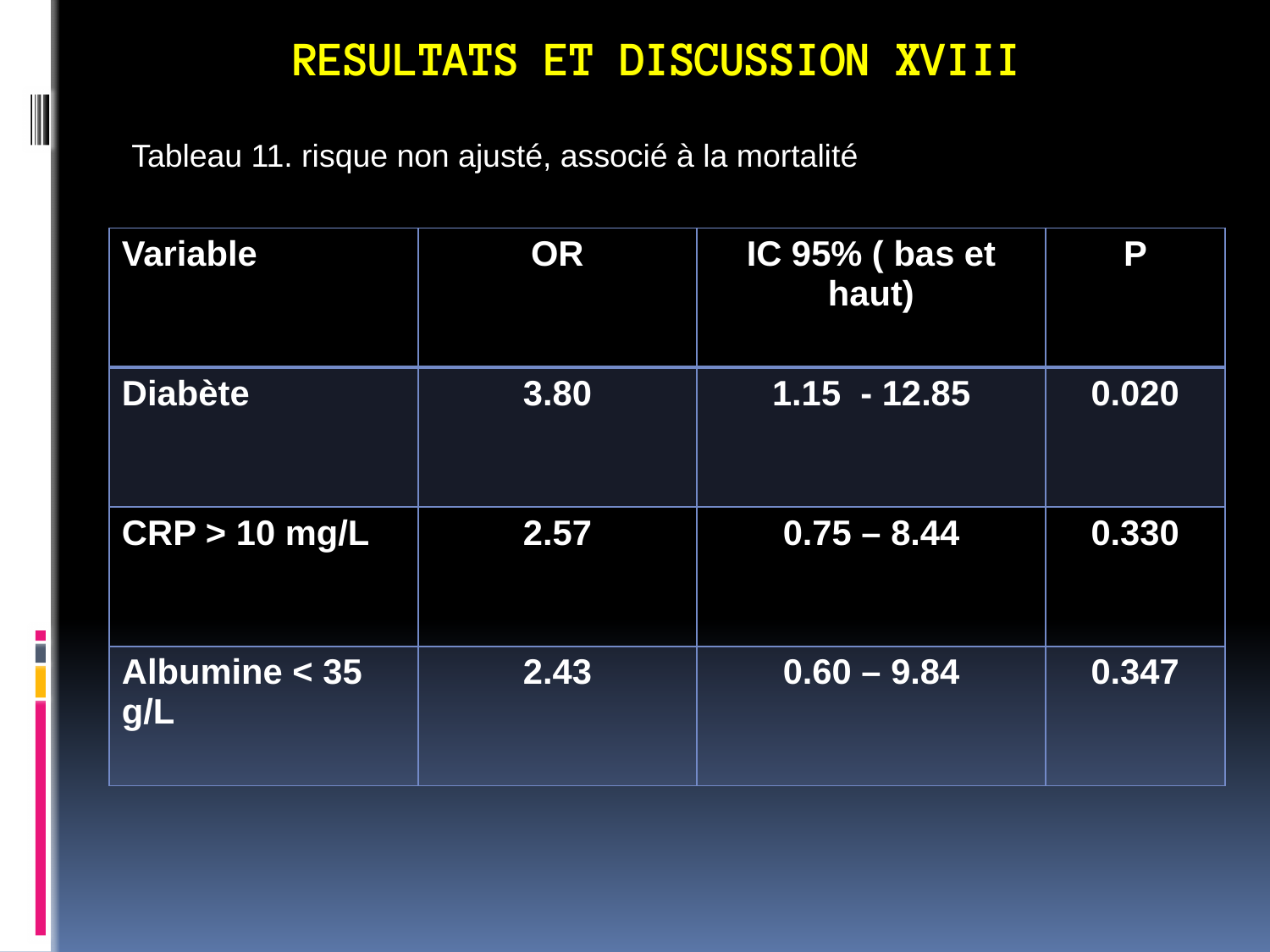

# RESULTATS ET DISCUSSION XVIII
Tableau 11. risque non ajusté, associé à la mortalité
| Variable | OR | IC 95% ( bas et haut) | P |
| --- | --- | --- | --- |
| Diabète | 3.80 | 1.15 - 12.85 | 0.020 |
| CRP > 10 mg/L | 2.57 | 0.75 – 8.44 | 0.330 |
| Albumine < 35 g/L | 2.43 | 0.60 – 9.84 | 0.347 |